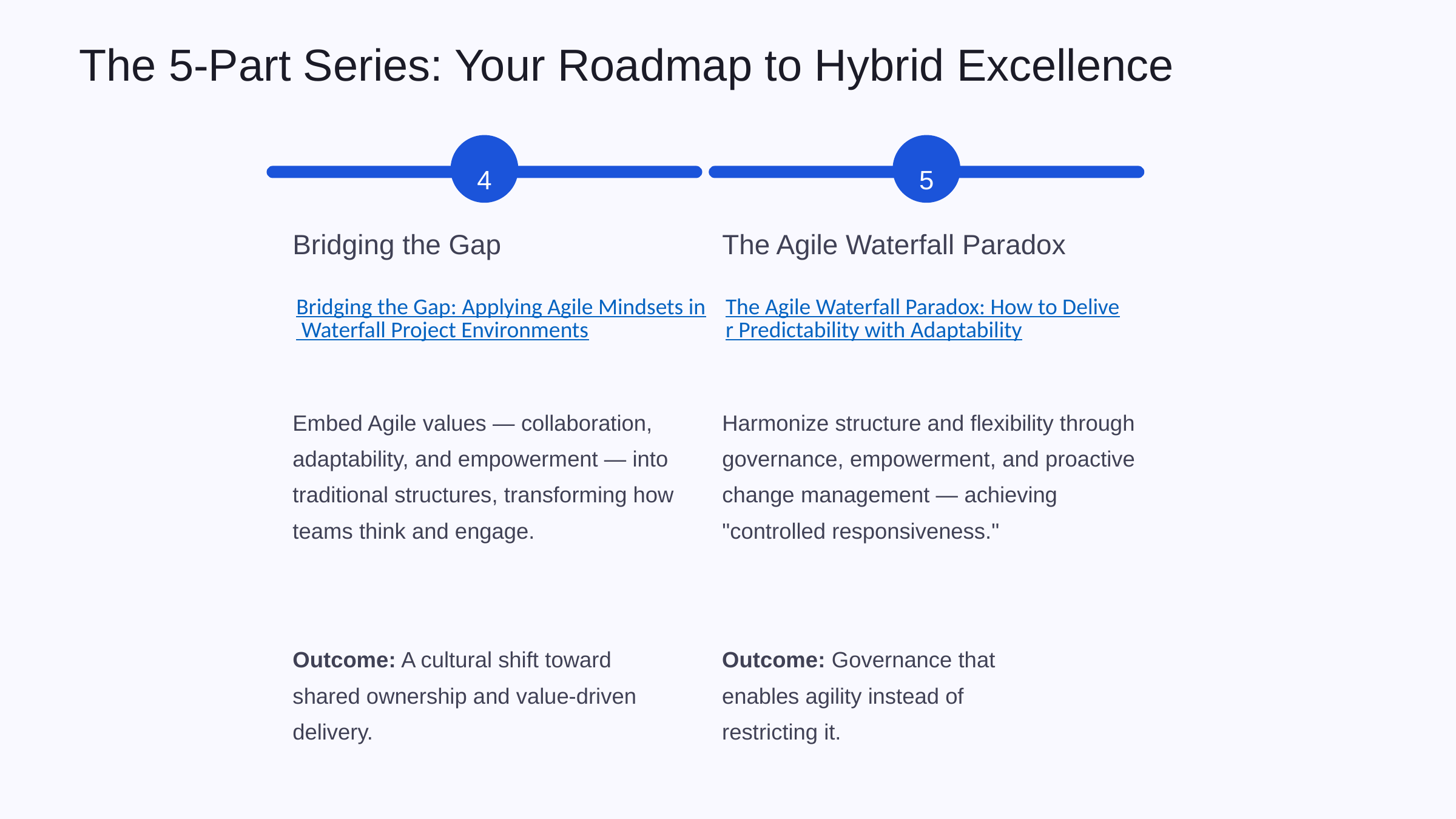

The 5-Part Series: Your Roadmap to Hybrid Excellence

4
5

Bridging the Gap
The Agile Waterfall Paradox
Bridging the Gap: Applying Agile Mindsets in Waterfall Project Environments

The Agile Waterfall Paradox: How to Deliver Predictability with Adaptability
Embed Agile values — collaboration, adaptability, and empowerment — into traditional structures, transforming how teams think and engage.
Harmonize structure and flexibility through governance, empowerment, and proactive change management — achieving "controlled responsiveness."
Outcome: A cultural shift toward shared ownership and value-driven delivery.
Outcome: Governance that enables agility instead of restricting it.